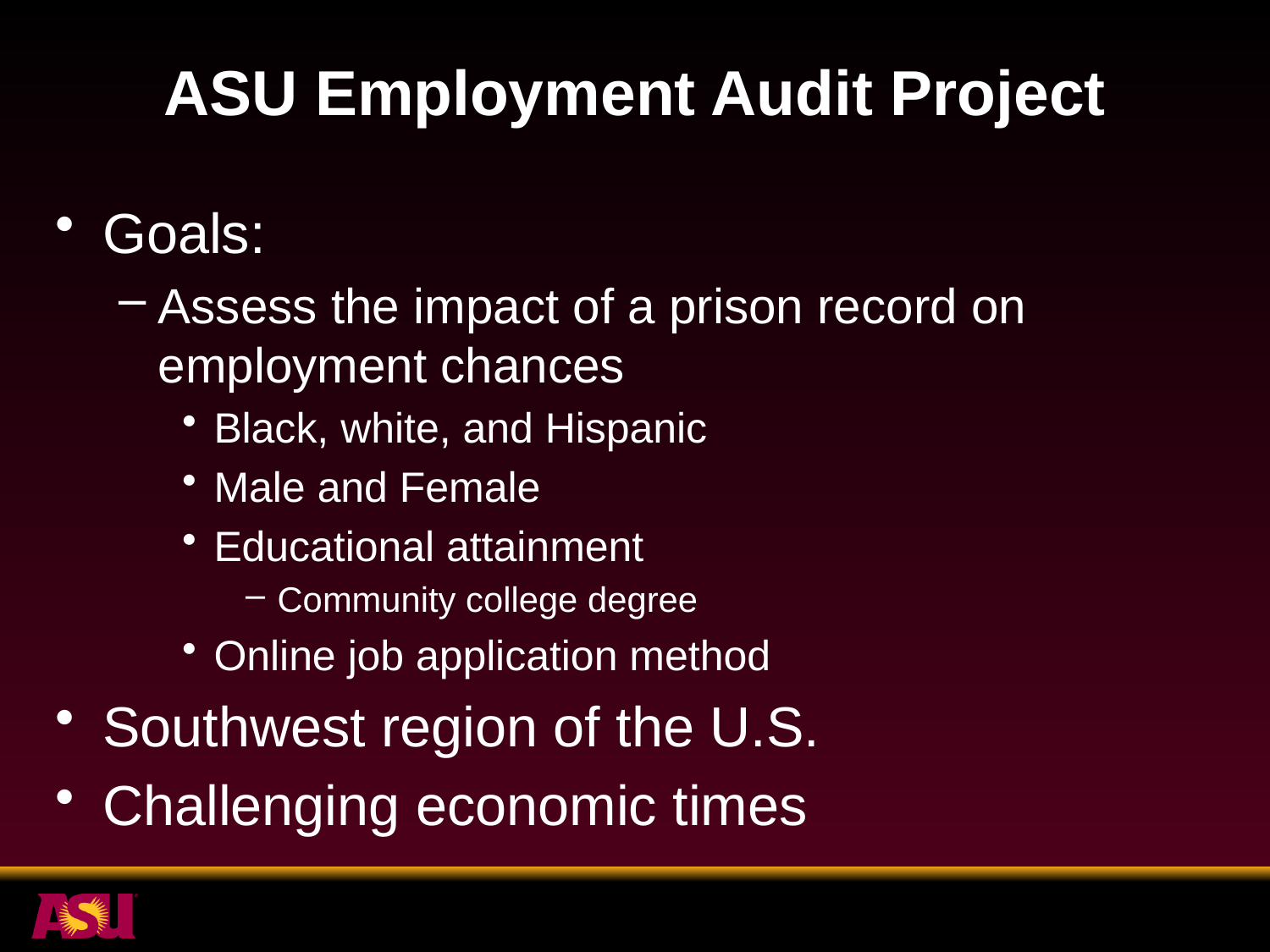

# ASU Employment Audit Project
Goals:
Assess the impact of a prison record on employment chances
Black, white, and Hispanic
Male and Female
Educational attainment
Community college degree
Online job application method
Southwest region of the U.S.
Challenging economic times